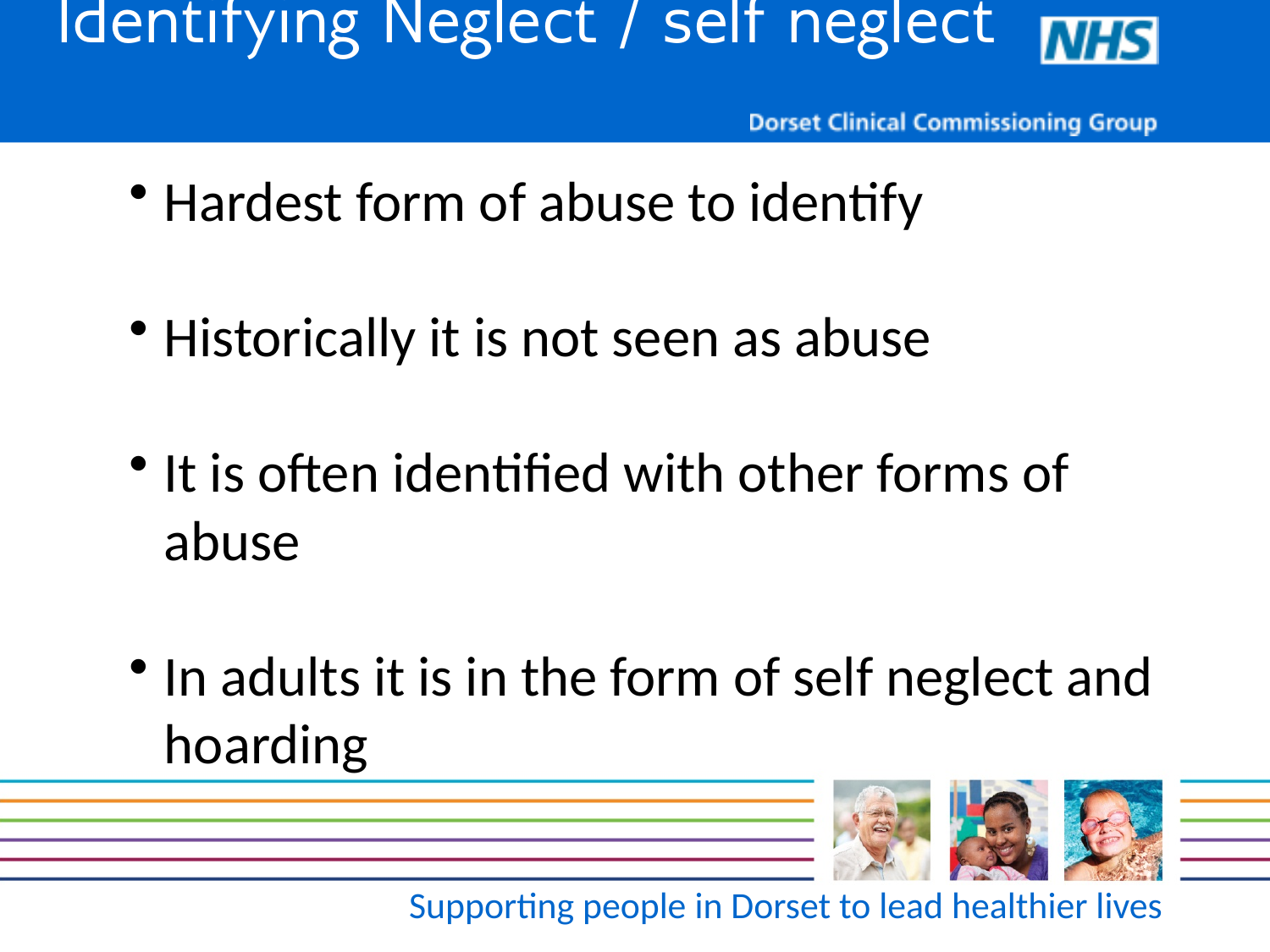

Identifying Neglect / self neglect
Hardest form of abuse to identify

Historically it is not seen as abuse

It is often identified with other forms of abuse

In adults it is in the form of self neglect and hoarding